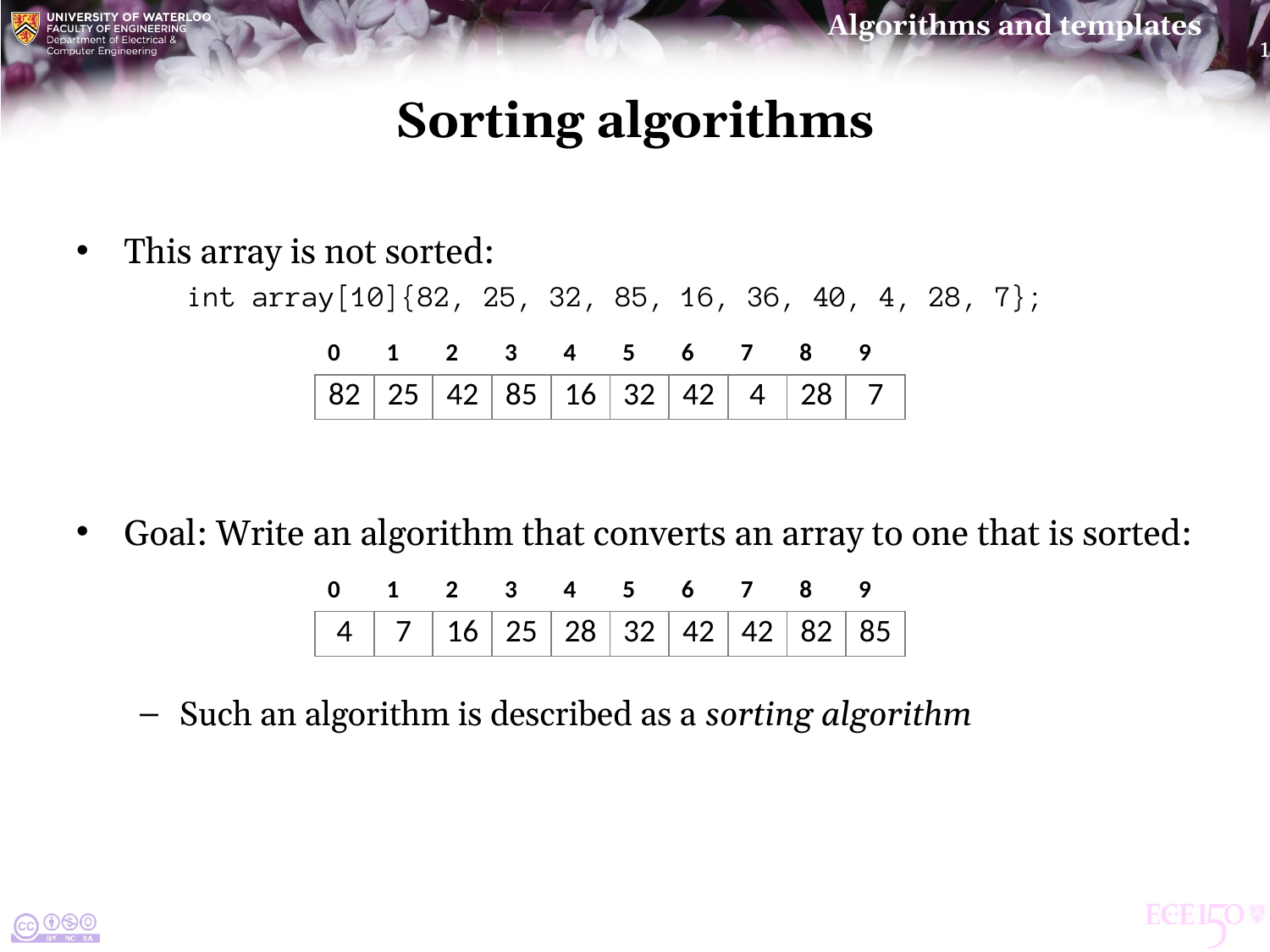

# Sorting algorithms
This array is not sorted:
int array[10]{82, 25, 32, 85, 16, 36, 40, 4, 28, 7};

Goal: Write an algorithm that converts an array to one that is sorted:

Such an algorithm is described as a sorting algorithm
| 0 | 1 | 2 | 3 | 4 | 5 | 6 | 7 | 8 | 9 |
| --- | --- | --- | --- | --- | --- | --- | --- | --- | --- |
| 82 | 25 | 42 | 85 | 16 | 32 | 42 | 4 | 28 | 7 |
| 0 | 1 | 2 | 3 | 4 | 5 | 6 | 7 | 8 | 9 |
| --- | --- | --- | --- | --- | --- | --- | --- | --- | --- |
| 4 | 7 | 16 | 25 | 28 | 32 | 42 | 42 | 82 | 85 |